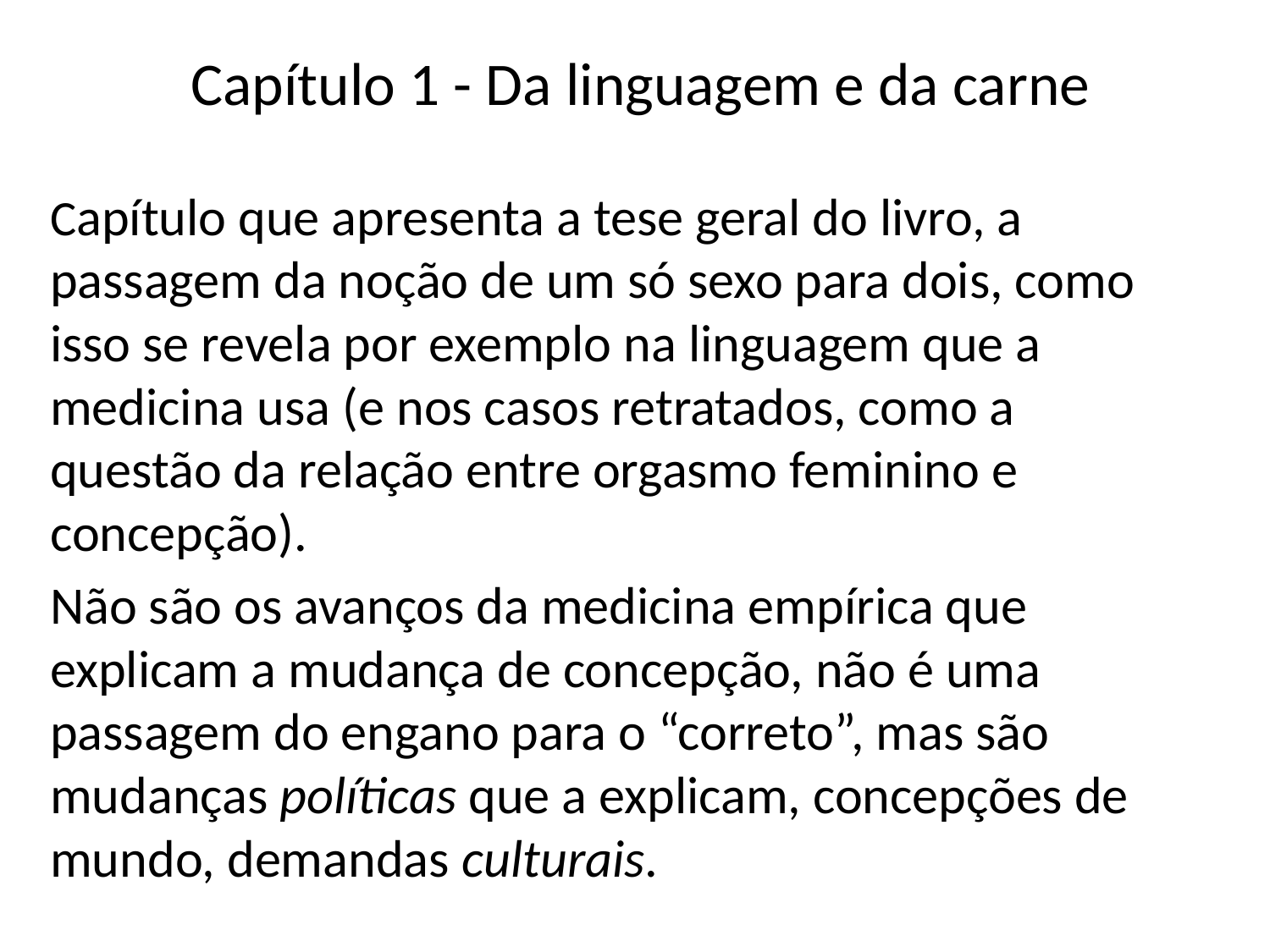

# Capítulo 1 - Da linguagem e da carne
Capítulo que apresenta a tese geral do livro, a passagem da noção de um só sexo para dois, como isso se revela por exemplo na linguagem que a medicina usa (e nos casos retratados, como a questão da relação entre orgasmo feminino e concepção).
Não são os avanços da medicina empírica que explicam a mudança de concepção, não é uma passagem do engano para o “correto”, mas são mudanças políticas que a explicam, concepções de mundo, demandas culturais.